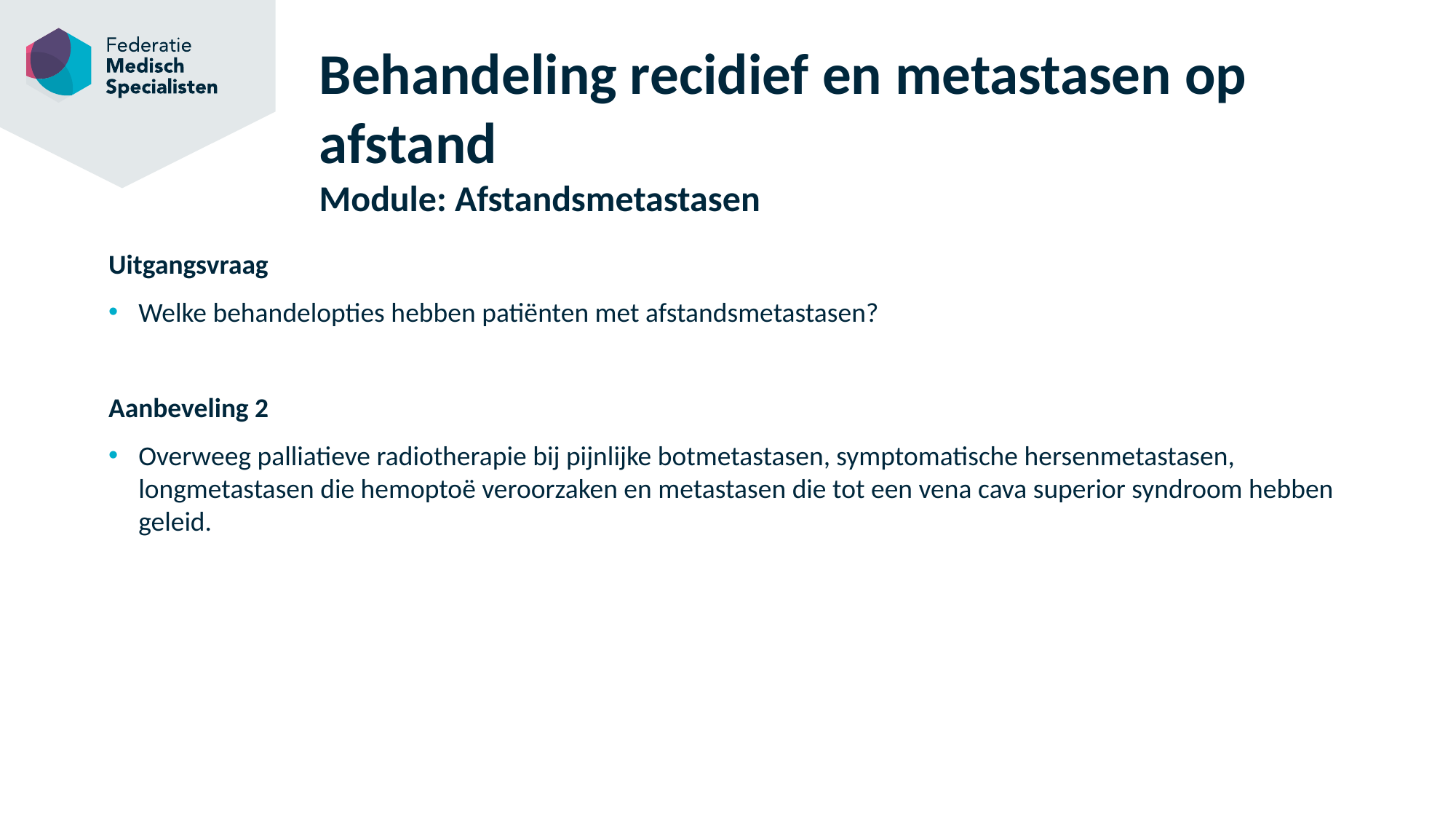

# Behandeling recidief en metastasen op afstand Module: Afstandsmetastasen

Uitgangsvraag
Welke behandelopties hebben patiënten met afstandsmetastasen?

Aanbeveling 2
Overweeg palliatieve radiotherapie bij pijnlijke botmetastasen, symptomatische hersenmetastasen, longmetastasen die hemoptoë veroorzaken en metastasen die tot een vena cava superior syndroom hebben geleid.